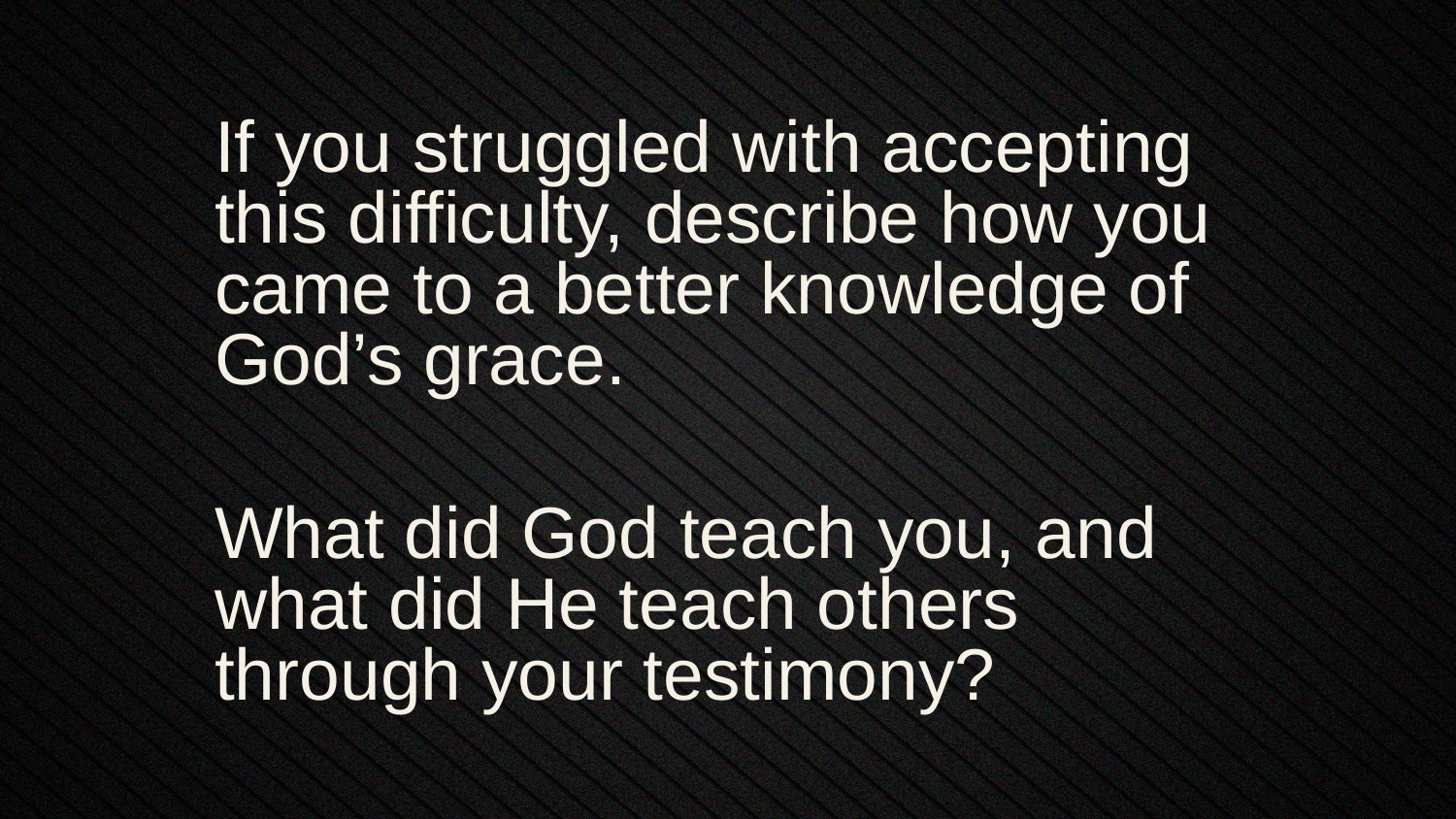

If you struggled with accepting this difficulty, describe how you came to a better knowledge of God’s grace.

What did God teach you, and what did He teach others through your testimony?